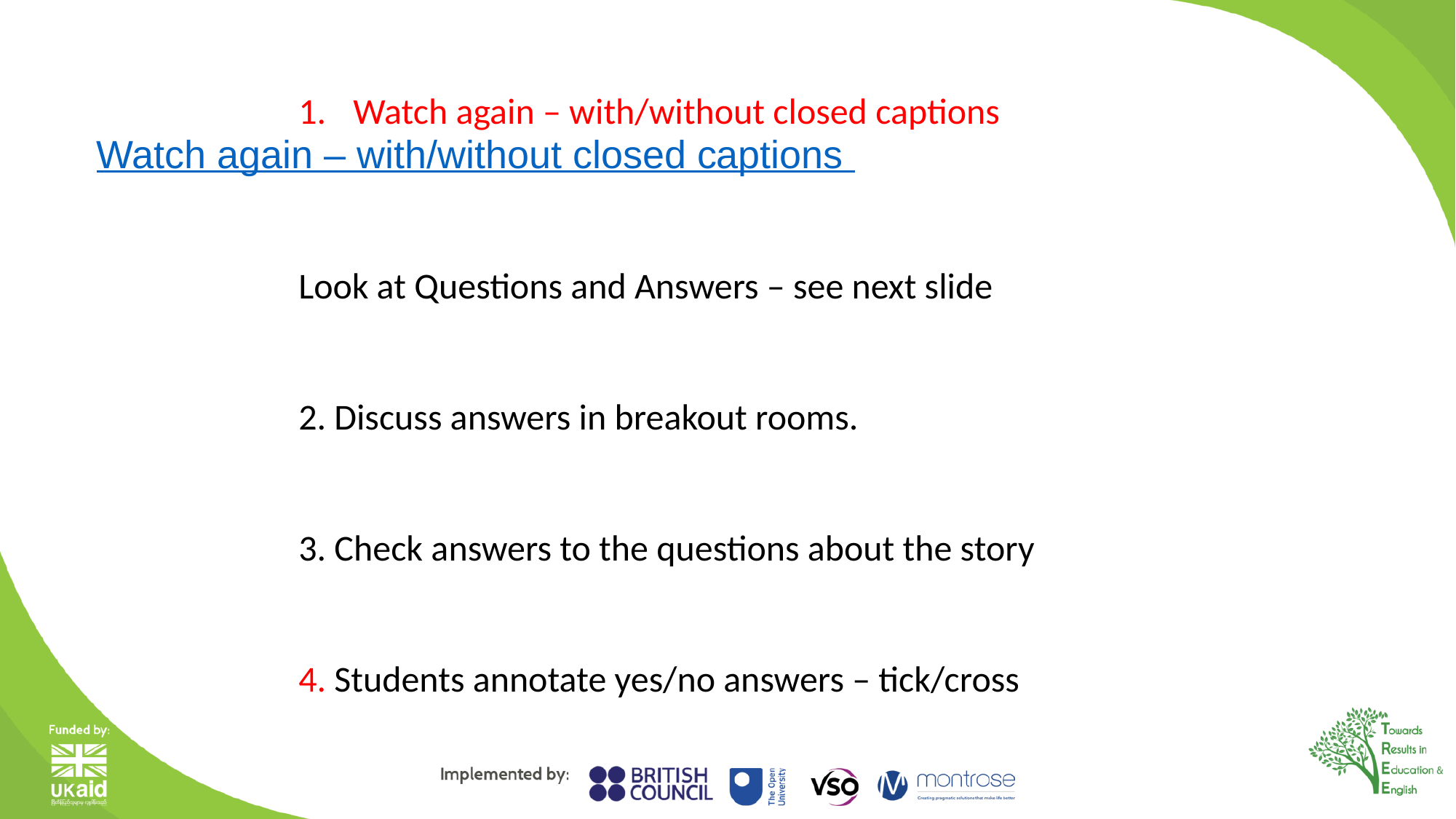

# Watch again – with/without closed captions
Watch again – with/without closed captions

Look at Questions and Answers – see next slide

2. Discuss answers in breakout rooms.

3. Check answers to the questions about the story

4. Students annotate yes/no answers – tick/cross